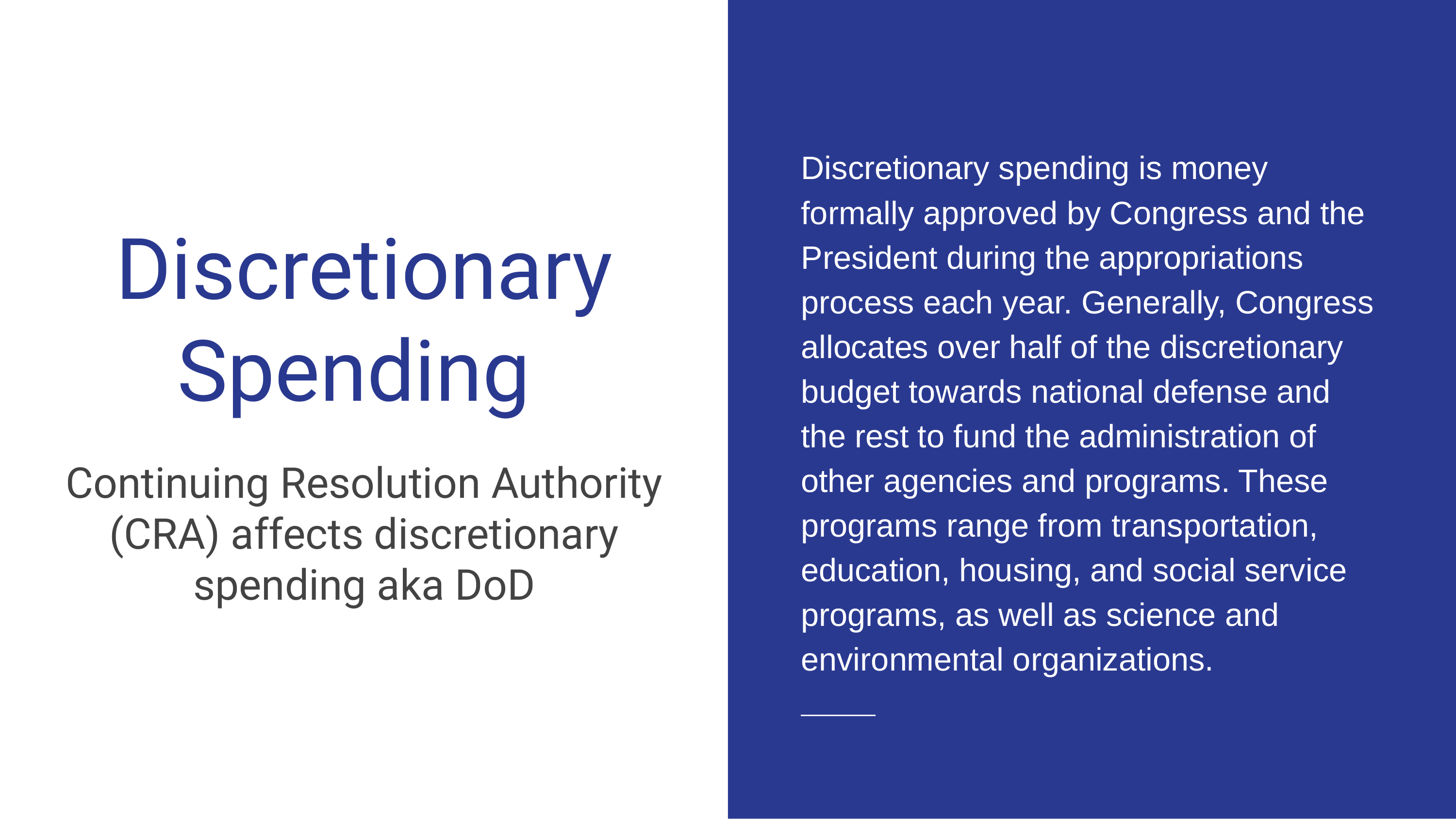

Discretionary spending is money formally approved by Congress and the President during the appropriations process each year. Generally, Congress allocates over half of the discretionary budget towards national defense and the rest to fund the administration of other agencies and programs. These programs range from transportation, education, housing, and social service programs, as well as science and environmental organizations.
# Discretionary Spending
Continuing Resolution Authority (CRA) affects discretionary spending aka DoD